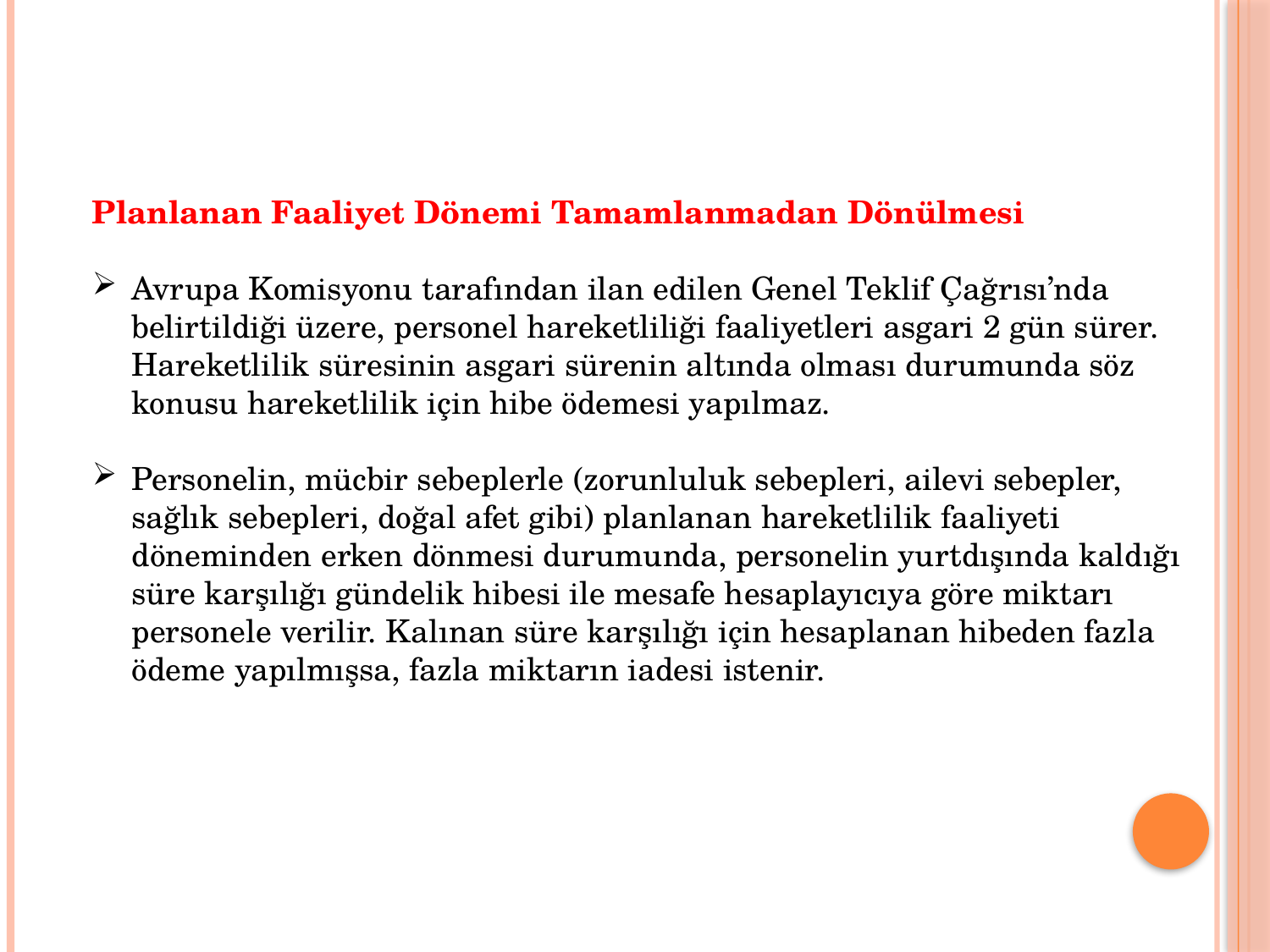

Planlanan Faaliyet Dönemi Tamamlanmadan Dönülmesi

Avrupa Komisyonu tarafından ilan edilen Genel Teklif Çağrısı’nda belirtildiği üzere, personel hareketliliği faaliyetleri asgari 2 gün sürer. Hareketlilik süresinin asgari sürenin altında olması durumunda söz konusu hareketlilik için hibe ödemesi yapılmaz.

Personelin, mücbir sebeplerle (zorunluluk sebepleri, ailevi sebepler, sağlık sebepleri, doğal afet gibi) planlanan hareketlilik faaliyeti döneminden erken dönmesi durumunda, personelin yurtdışında kaldığı süre karşılığı gündelik hibesi ile mesafe hesaplayıcıya göre miktarı personele verilir. Kalınan süre karşılığı için hesaplanan hibeden fazla ödeme yapılmışsa, fazla miktarın iadesi istenir.